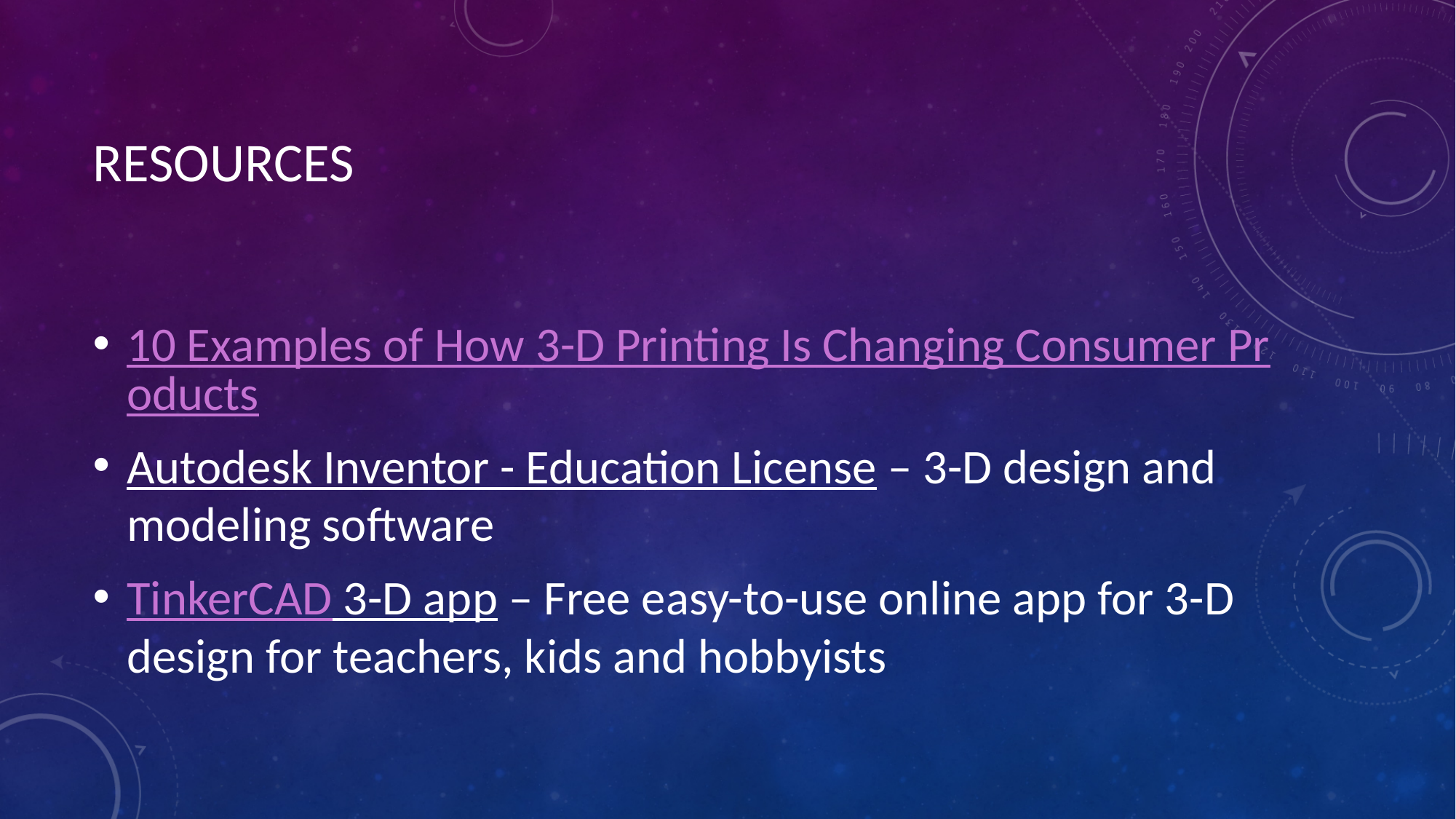

# Resources
10 Examples of How 3-D Printing Is Changing Consumer Products
Autodesk Inventor - Education License – 3-D design and modeling software
TinkerCAD 3-D app – Free easy-to-use online app for 3-D design for teachers, kids and hobbyists